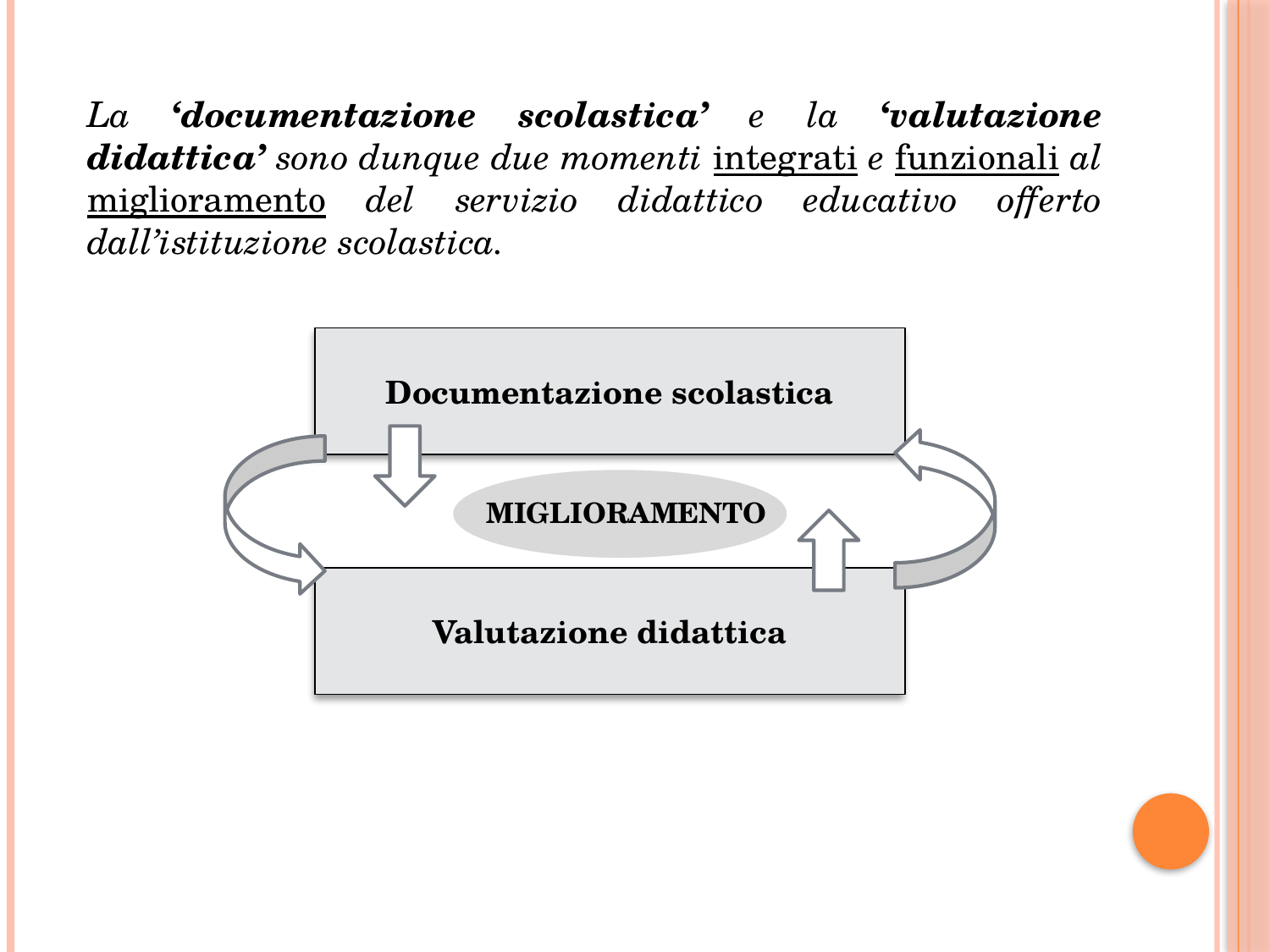

La ‘documentazione scolastica’ e la ‘valutazione didattica’ sono dunque due momenti integrati e funzionali al miglioramento del servizio didattico educativo offerto dall’istituzione scolastica.

Documentazione scolastica

Valutazione didattica

MIGLIORAMENTO